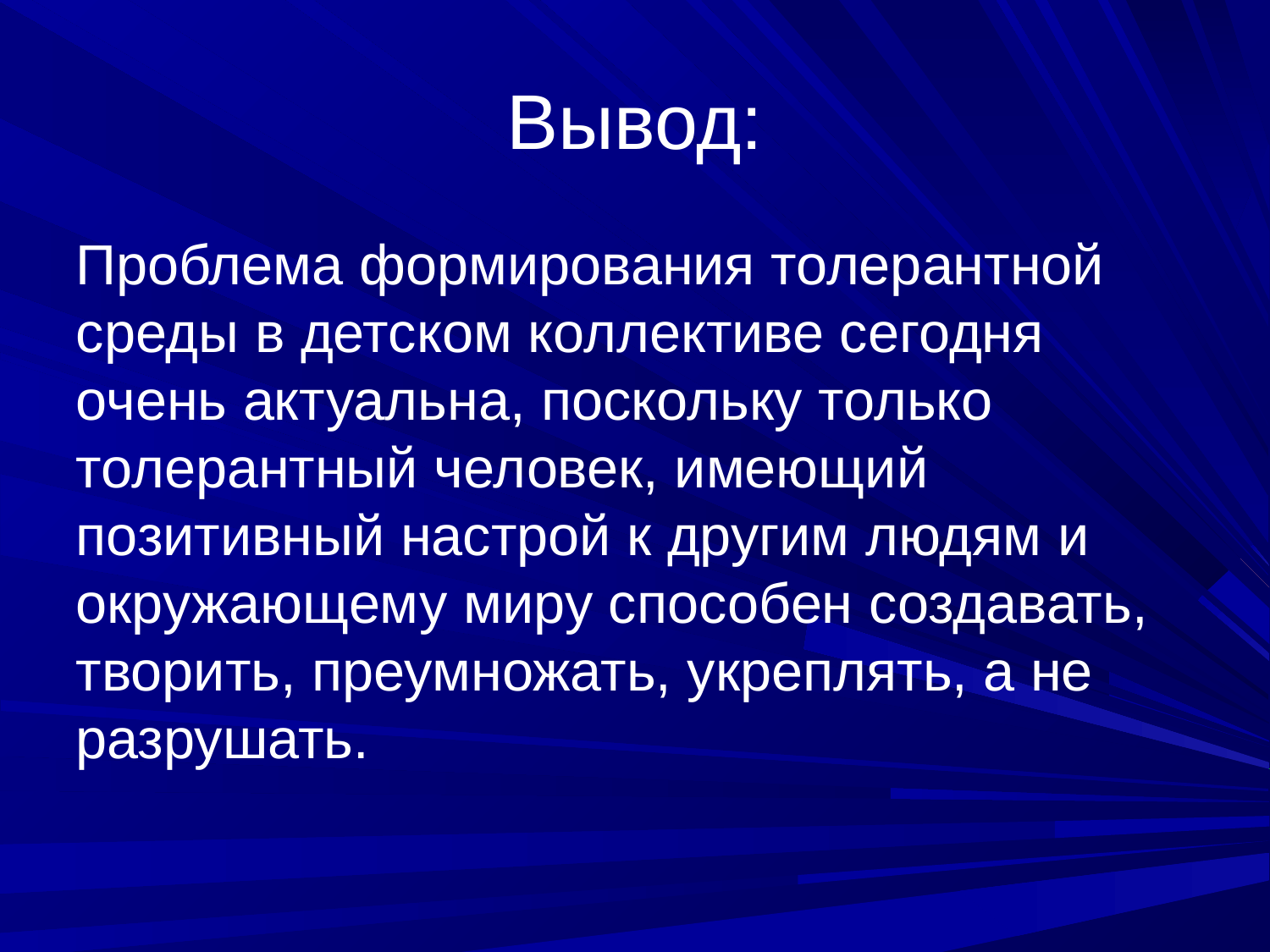

Вывод:
Проблема формирования толерантной среды в детском коллективе сегодня очень актуальна, поскольку только толерантный человек, имеющий позитивный настрой к другим людям и окружающему миру способен создавать, творить, преумножать, укреплять, а не разрушать.